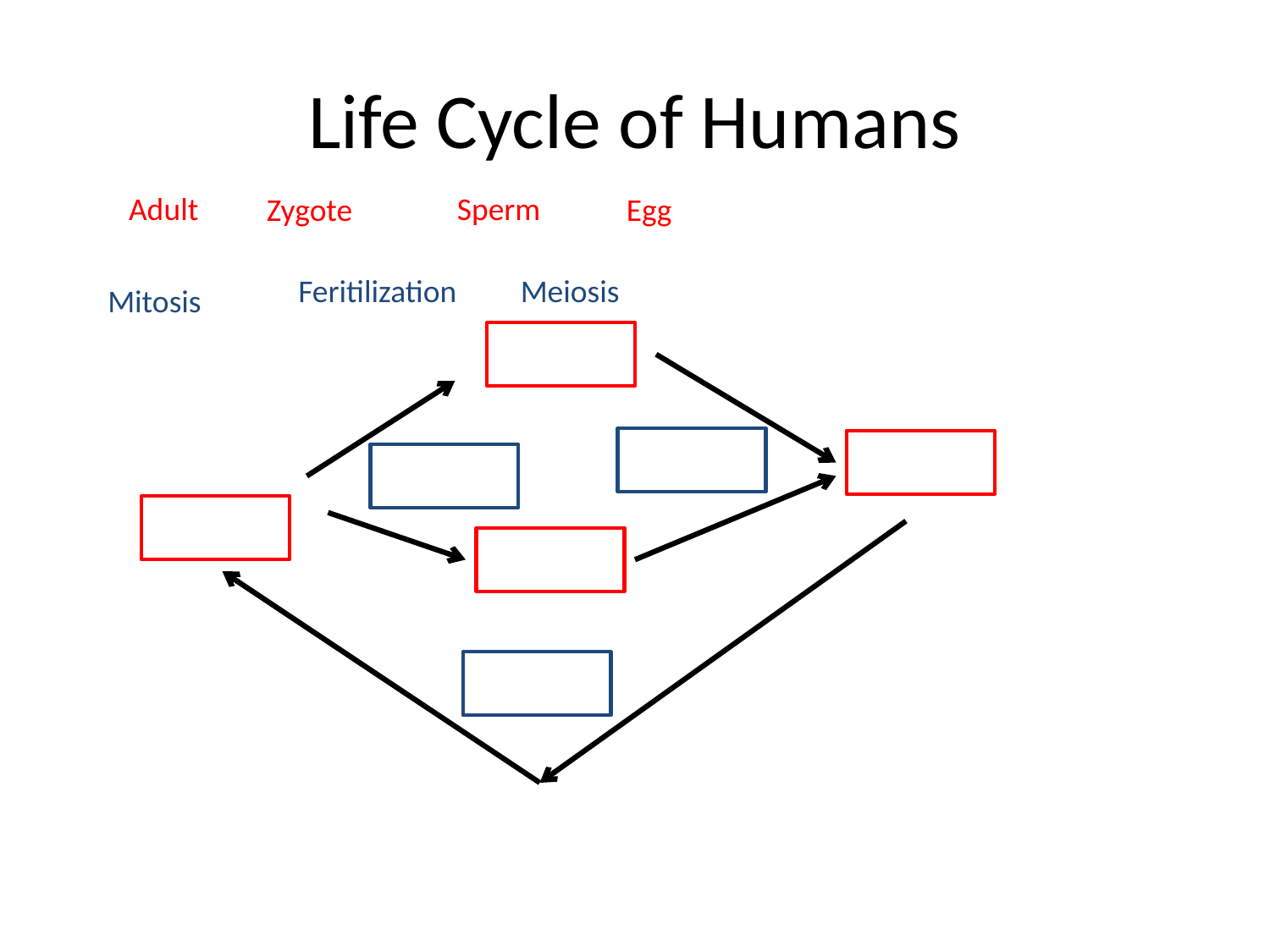

# Life Cycle of Humans
Adult
Sperm
Zygote
Egg
Feritilization
Meiosis
Mitosis